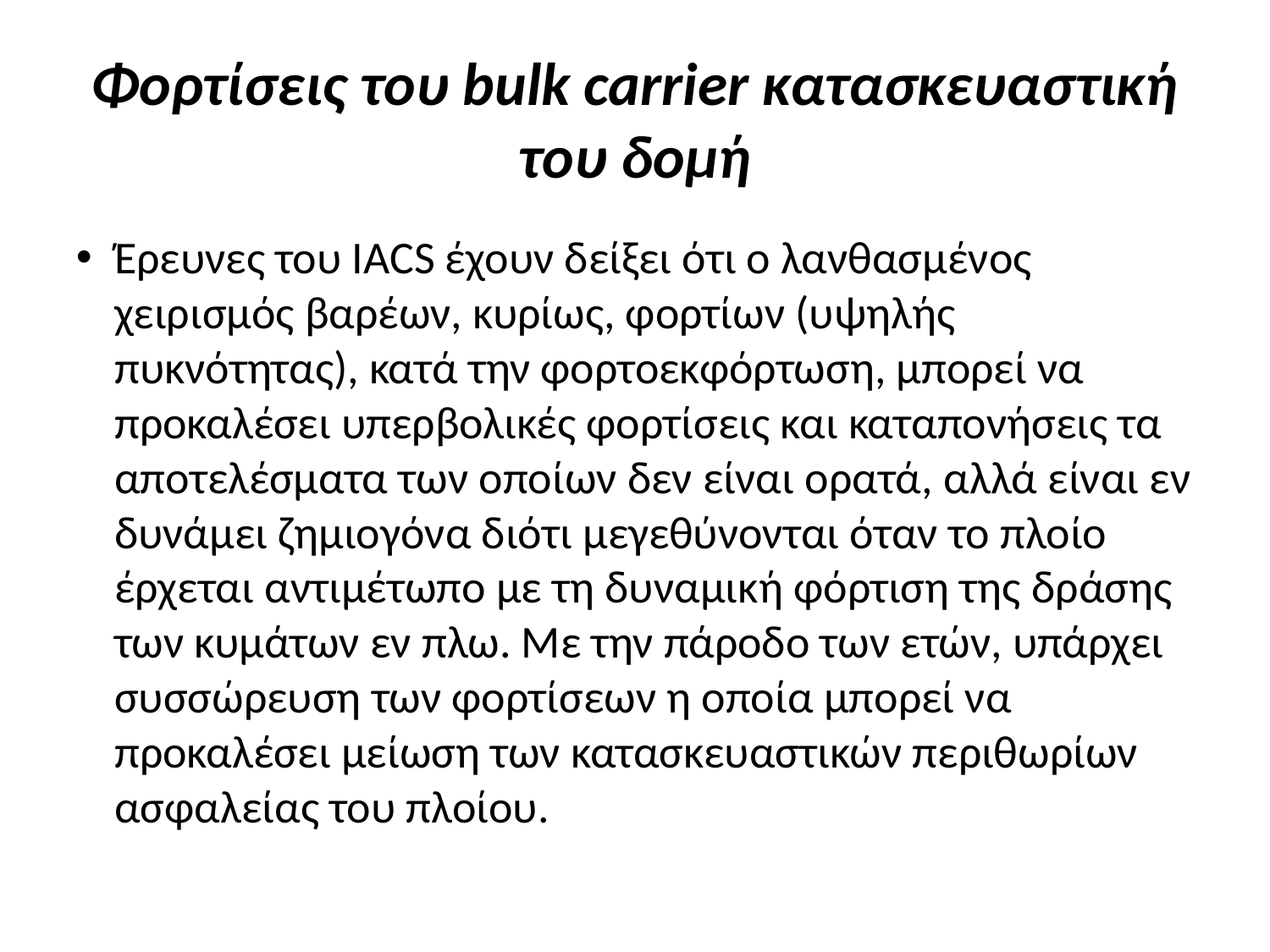

Φορτίσεις του bulk carrier κατασκευαστική του δομή
Έρευνες του IACS έχουν δείξει ότι ο λανθασμένος χειρισμός βαρέων, κυρίως, φορτίων (υψηλής πυκνότητας), κατά την φορτοεκφόρτωση, μπορεί να προκαλέσει υπερβολικές φορτίσεις και καταπονήσεις τα αποτελέσματα των οποίων δεν είναι ορατά, αλλά είναι εν δυνάμει ζημιογόνα διότι μεγεθύνονται όταν το πλοίο έρχεται αντιμέτωπο με τη δυναμική φόρτιση της δράσης των κυμάτων εν πλω. Με την πάροδο των ετών, υπάρχει συσσώρευση των φορτίσεων η οποία μπορεί να προκαλέσει μείωση των κατασκευαστικών περιθωρίων ασφαλείας του πλοίου.